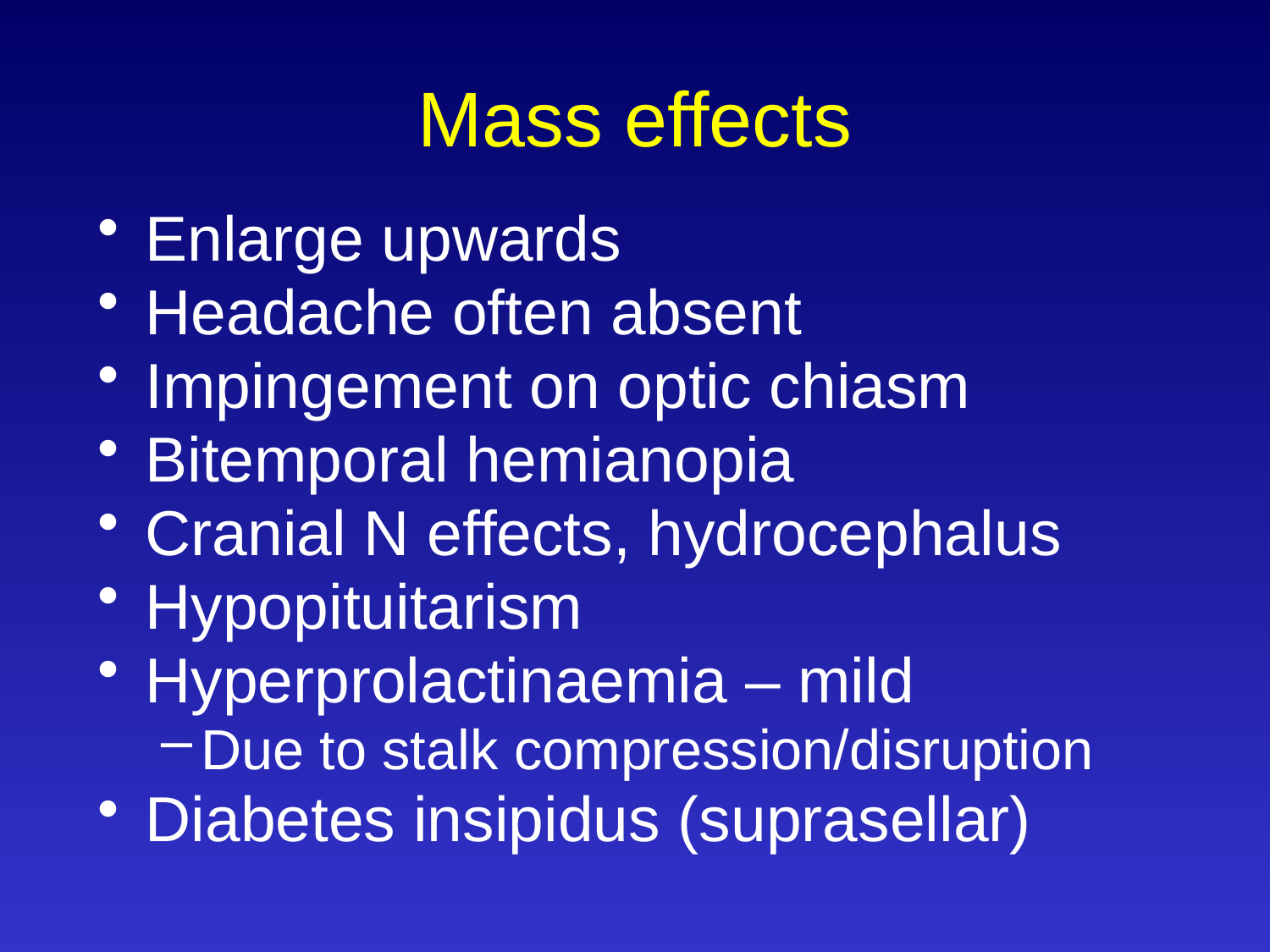

# Mass effects
Enlarge upwards
Headache often absent
Impingement on optic chiasm
Bitemporal hemianopia
Cranial N effects, hydrocephalus
Hypopituitarism
Hyperprolactinaemia – mild
Due to stalk compression/disruption
Diabetes insipidus (suprasellar)